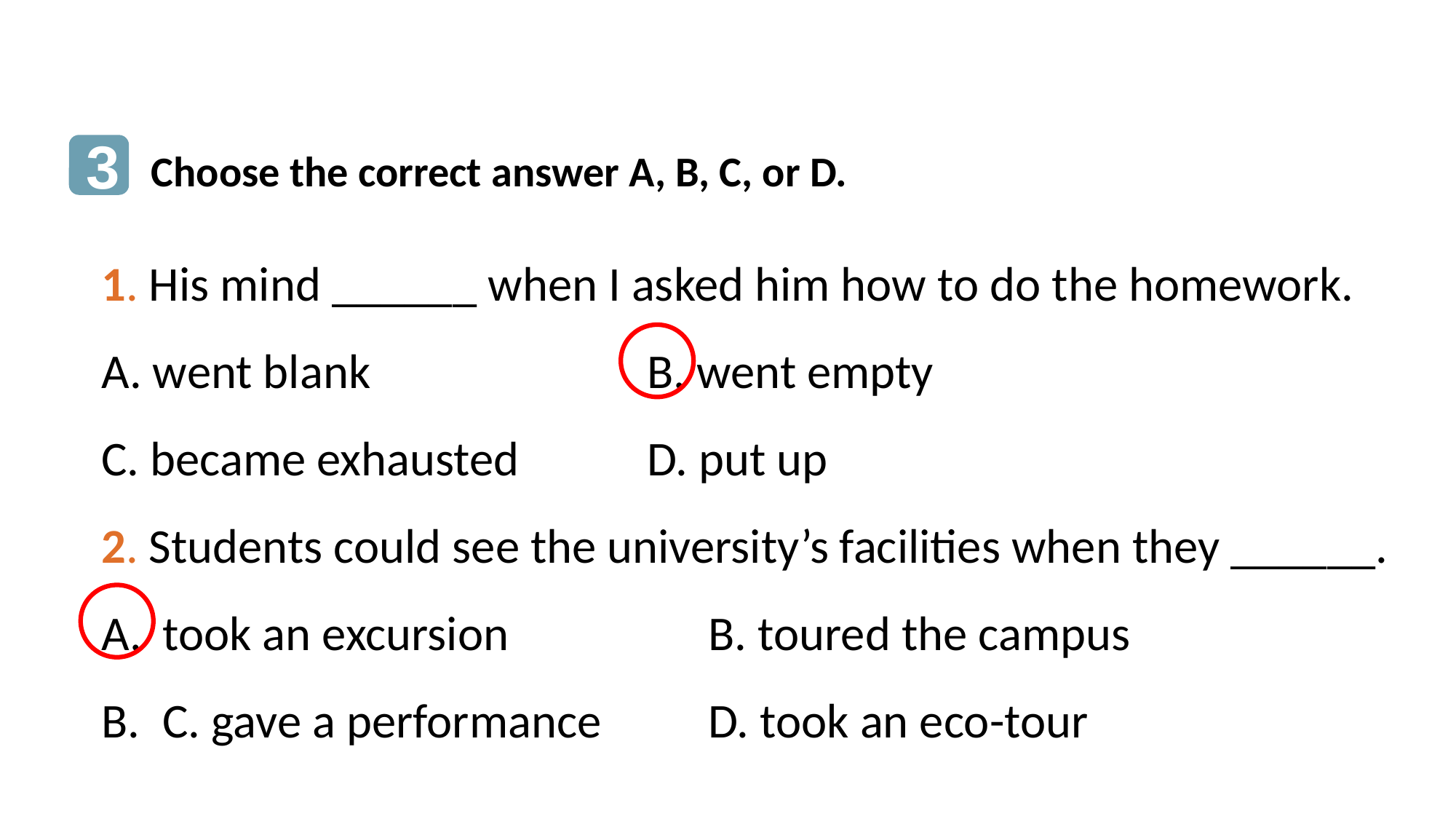

3

Choose the correct answer A, B, C, or D.
1. His mind ______ when I asked him how to do the homework.
A. went blank			B. went empty
C. became exhausted 		D. put up
2. Students could see the university’s facilities when they ______.
took an excursion 		B. toured the campus
C. gave a performance 	D. took an eco-tour